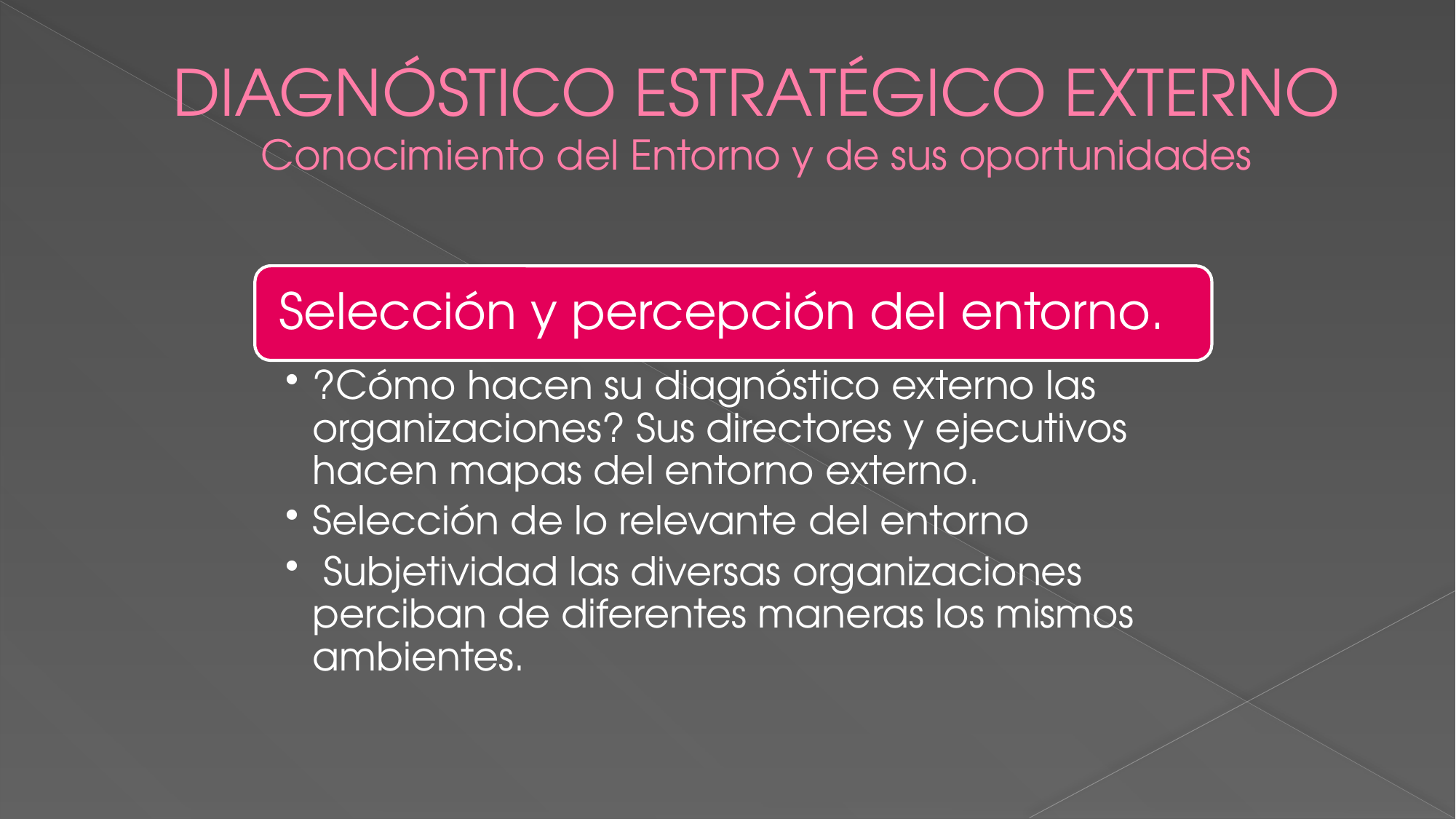

# DIAGNÓSTICO ESTRATÉGICO EXTERNO Conocimiento del Entorno y de sus oportunidades
Selección y percepción del entorno.
?Cómo hacen su diagnóstico externo las organizaciones? Sus directores y ejecutivos hacen mapas del entorno externo.
Selección de lo relevante del entorno
 Subjetividad las diversas organizaciones perciban de diferentes maneras los mismos ambientes.